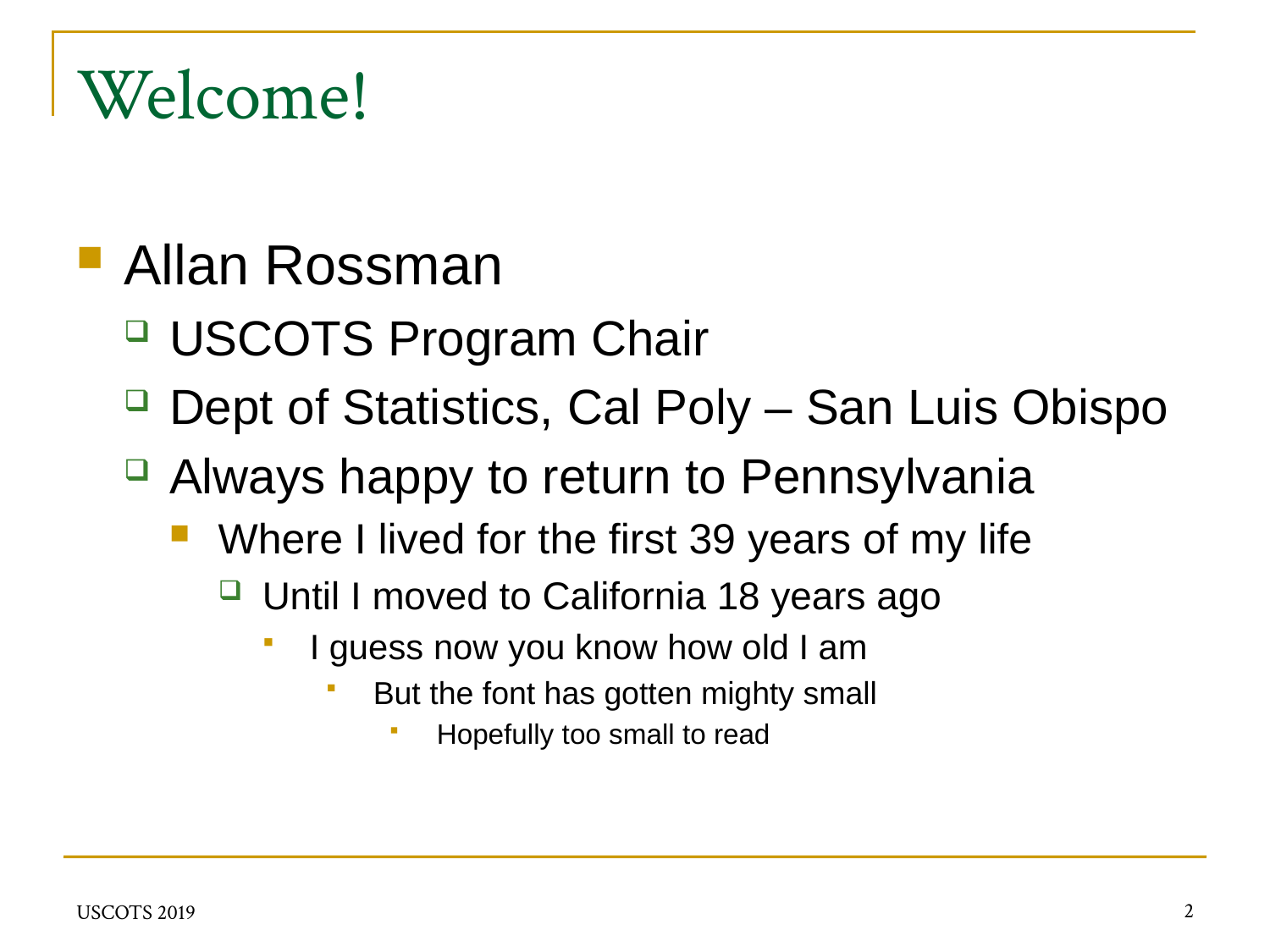

# Welcome!
Allan Rossman
USCOTS Program Chair
Dept of Statistics, Cal Poly – San Luis Obispo
Always happy to return to Pennsylvania
Where I lived for the first 39 years of my life
Until I moved to California 18 years ago
I guess now you know how old I am
But the font has gotten mighty small
Hopefully too small to read
USCOTS 2019
2